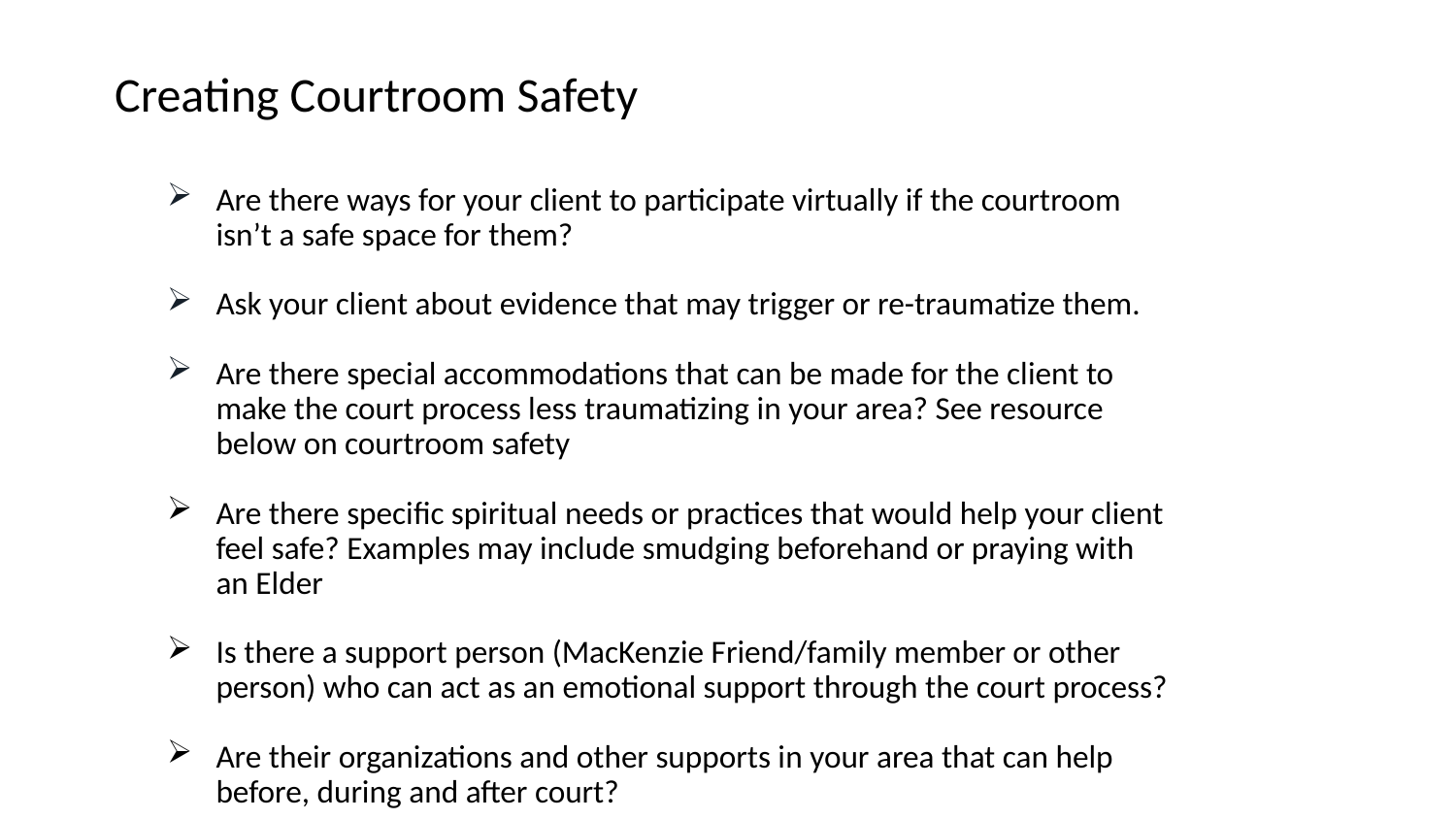

# Creating Courtroom Safety
Are there ways for your client to participate virtually if the courtroom isn’t a safe space for them?

Ask your client about evidence that may trigger or re-traumatize them.

Are there special accommodations that can be made for the client to make the court process less traumatizing in your area? See resource below on courtroom safety

Are there specific spiritual needs or practices that would help your client feel safe? Examples may include smudging beforehand or praying with an Elder

Is there a support person (MacKenzie Friend/family member or other person) who can act as an emotional support through the court process?

Are their organizations and other supports in your area that can help before, during and after court?